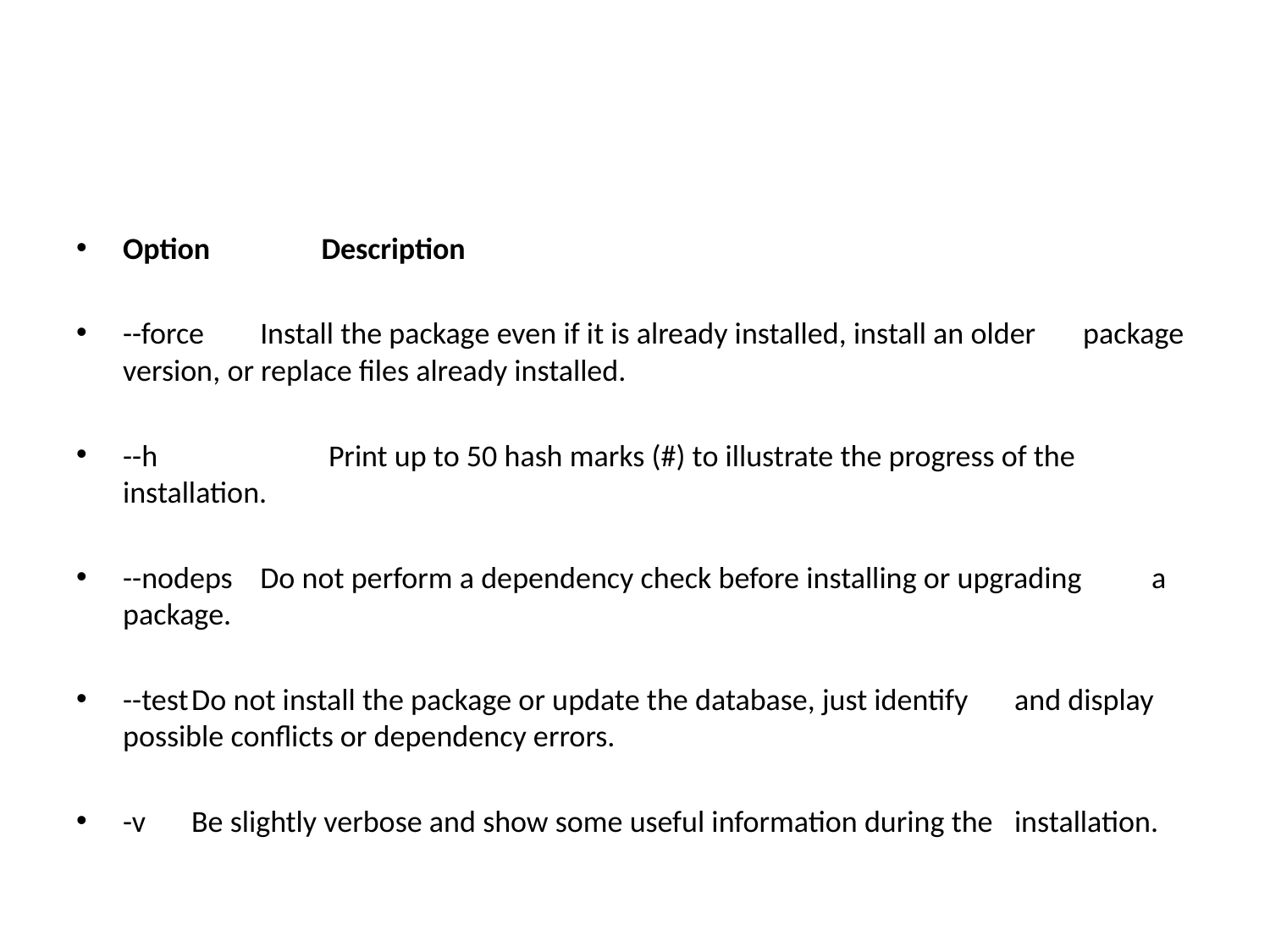

#
Option                Description

--force	Install the package even if it is already installed, install an older 		package version, or replace files already installed.

--h                 	Print up to 50 hash marks (#) to illustrate the progress of the 		installation.

--nodeps	Do not perform a dependency check before installing or upgrading 		a package.

--test		Do not install the package or update the database, just identify 		and display possible conflicts or dependency errors.

-v		Be slightly verbose and show some useful information during the 		installation.